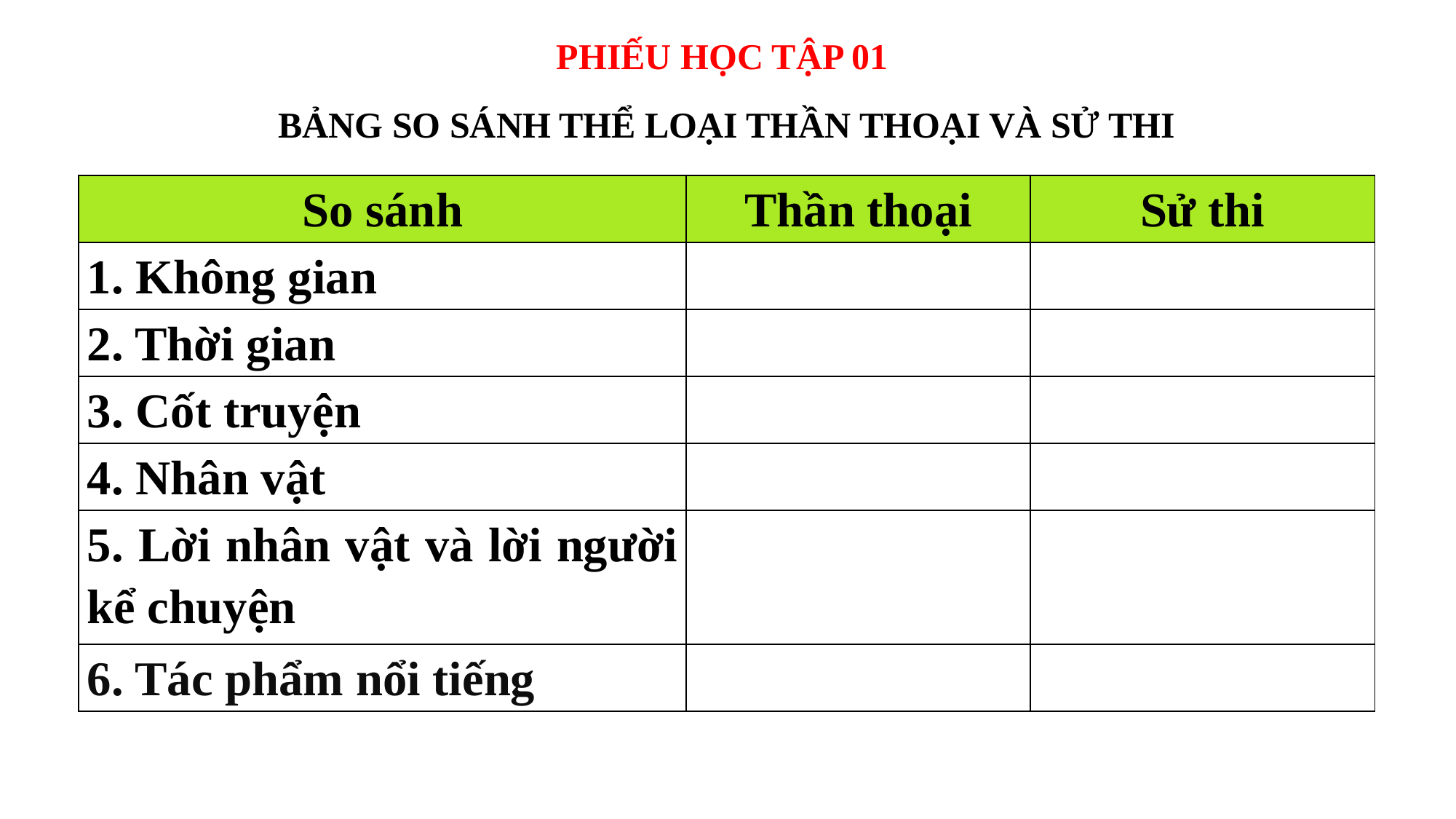

PHIẾU HỌC TẬP 01
BẢNG SO SÁNH THỂ LOẠI THẦN THOẠI VÀ SỬ THI
| So sánh | Thần thoại | Sử thi |
| --- | --- | --- |
| 1. Không gian |  |  |
| 2. Thời gian |  |  |
| 3. Cốt truyện |  |  |
| 4. Nhân vật |  |  |
| 5. Lời nhân vật và lời người kể chuyện |  |  |
| 6. Tác phẩm nổi tiếng |  |  |
(Mai Thị Minh Thanh 0981727377 THPT Trưng Vương-Quy Nhơn)